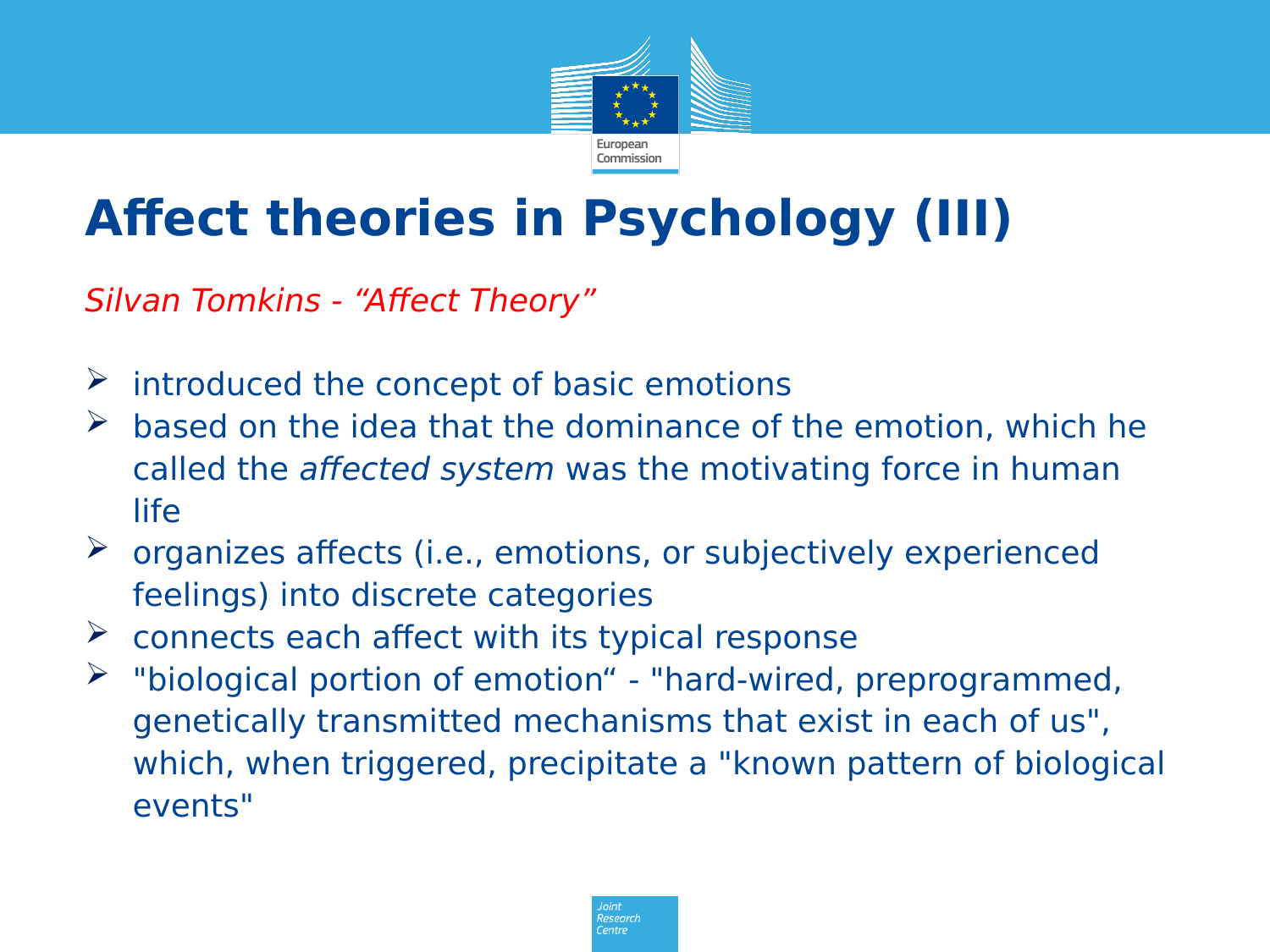

# Affect theories in Psychology (III)
Silvan Tomkins - “Affect Theory”
introduced the concept of basic emotions
based on the idea that the dominance of the emotion, which he called the affected system was the motivating force in human life
organizes affects (i.e., emotions, or subjectively experienced feelings) into discrete categories
connects each affect with its typical response
"biological portion of emotion“ - "hard-wired, preprogrammed, genetically transmitted mechanisms that exist in each of us", which, when triggered, precipitate a "known pattern of biological events"